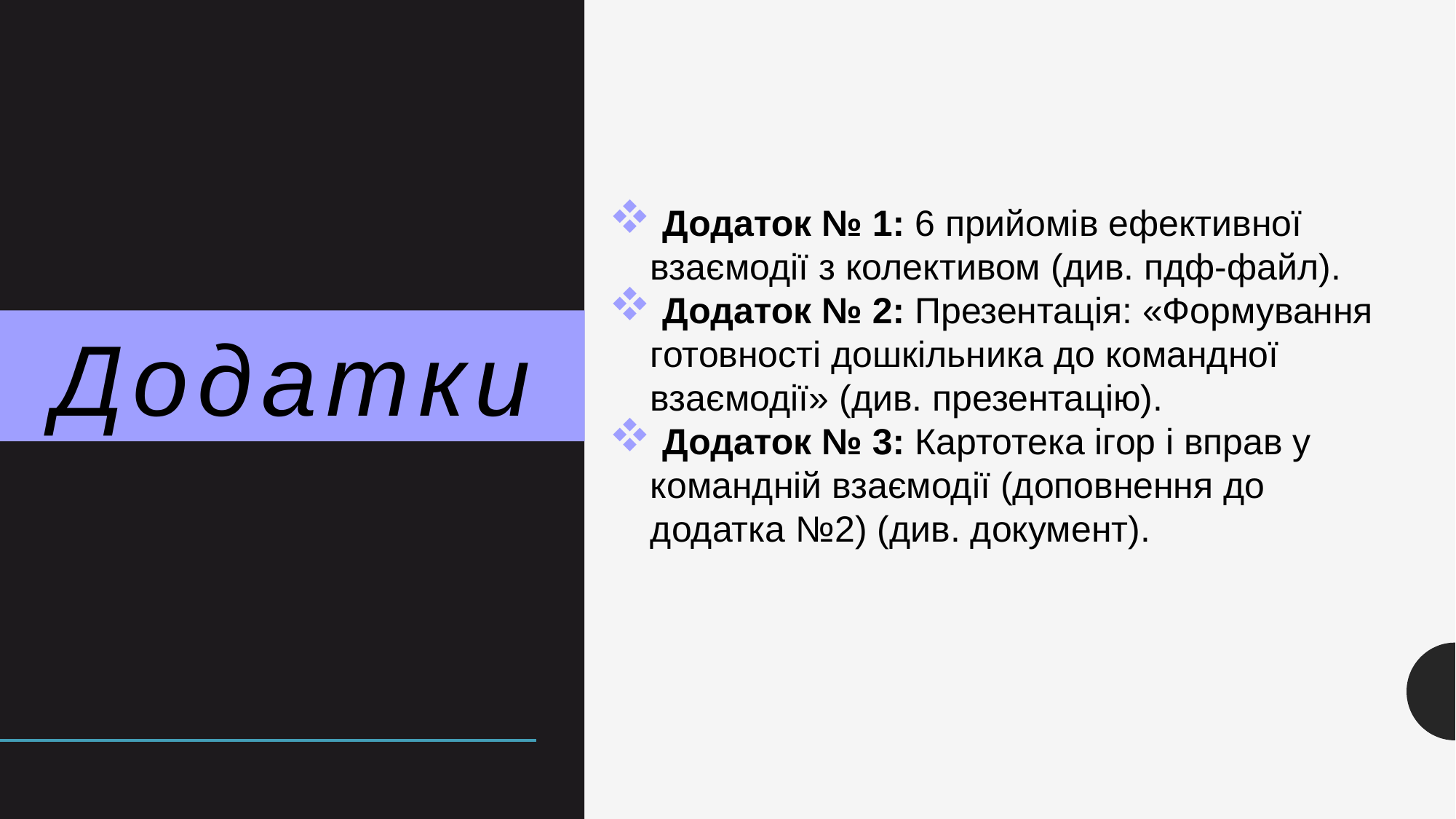

Додаток № 1: 6 прийомів ефективної взаємодії з колективом (див. пдф-файл).
 Додаток № 2: Презентація: «Формування готовності дошкільника до командної взаємодії» (див. презентацію).
 Додаток № 3: Картотека ігор і вправ у командній взаємодії (доповнення до додатка №2) (див. документ).
Додатки
22